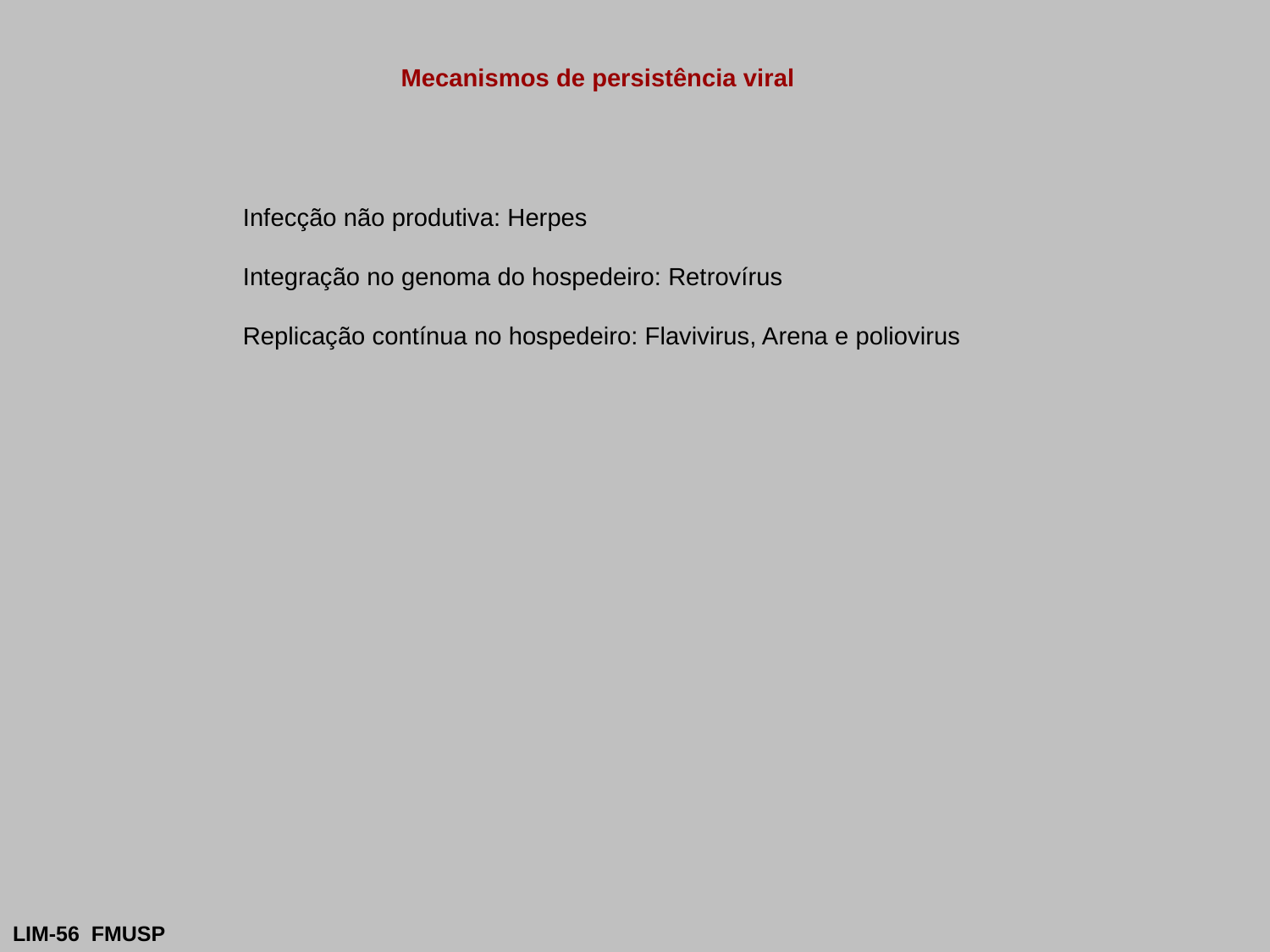

Mecanismos de persistência viral

Infecção não produtiva: Herpes

Integração no genoma do hospedeiro: Retrovírus

Replicação contínua no hospedeiro: Flavivirus, Arena e poliovirus